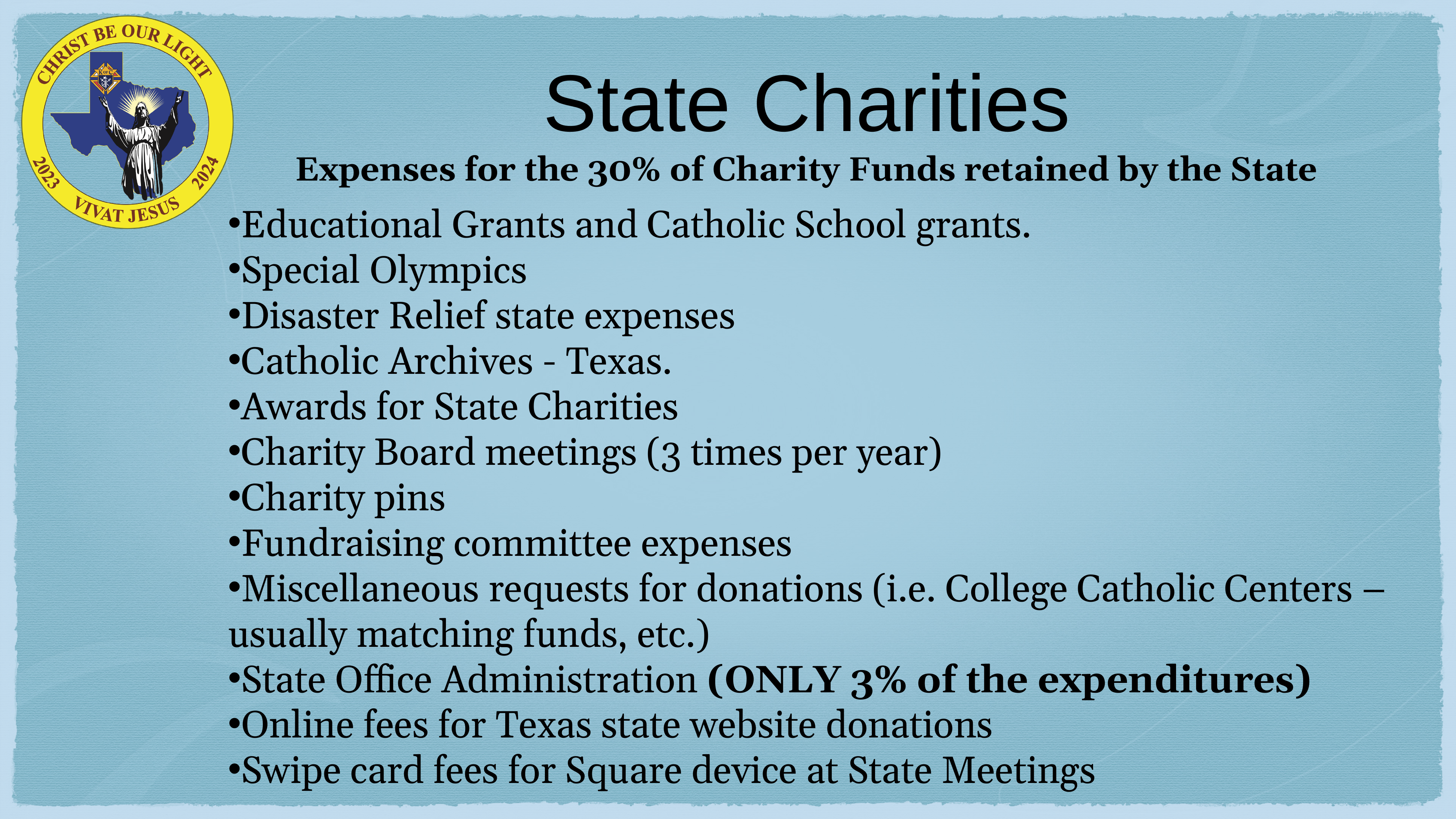

# State Charities Expenses for the 30% of Charity Funds retained by the State
Educational Grants and Catholic School grants.
Special Olympics
Disaster Relief state expenses
Catholic Archives - Texas.
Awards for State Charities
Charity Board meetings (3 times per year)
Charity pins
Fundraising committee expenses
Miscellaneous requests for donations (i.e. College Catholic Centers – usually matching funds, etc.)
State Office Administration (ONLY 3% of the expenditures)
Online fees for Texas state website donations
Swipe card fees for Square device at State Meetings